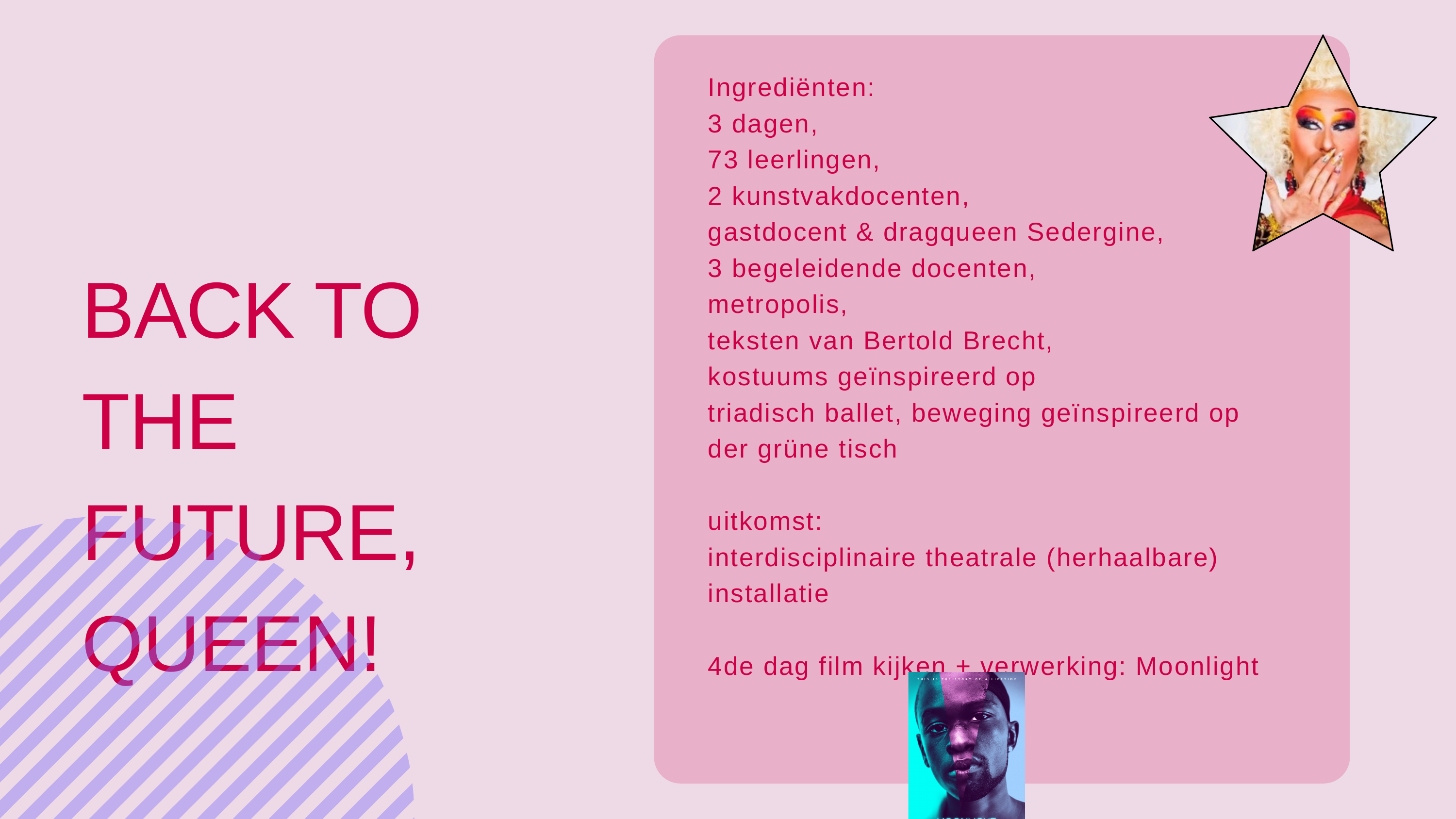

Ingrediënten:
3 dagen,
73 leerlingen,
2 kunstvakdocenten,
gastdocent & dragqueen Sedergine,
3 begeleidende docenten,
metropolis,
teksten van Bertold Brecht,
kostuums geïnspireerd op
triadisch ballet, beweging geïnspireerd op der grüne tisch

uitkomst:
interdisciplinaire theatrale (herhaalbare) installatie

4de dag film kijken + verwerking: Moonlight

BACK TO THE FUTURE, QUEEN!